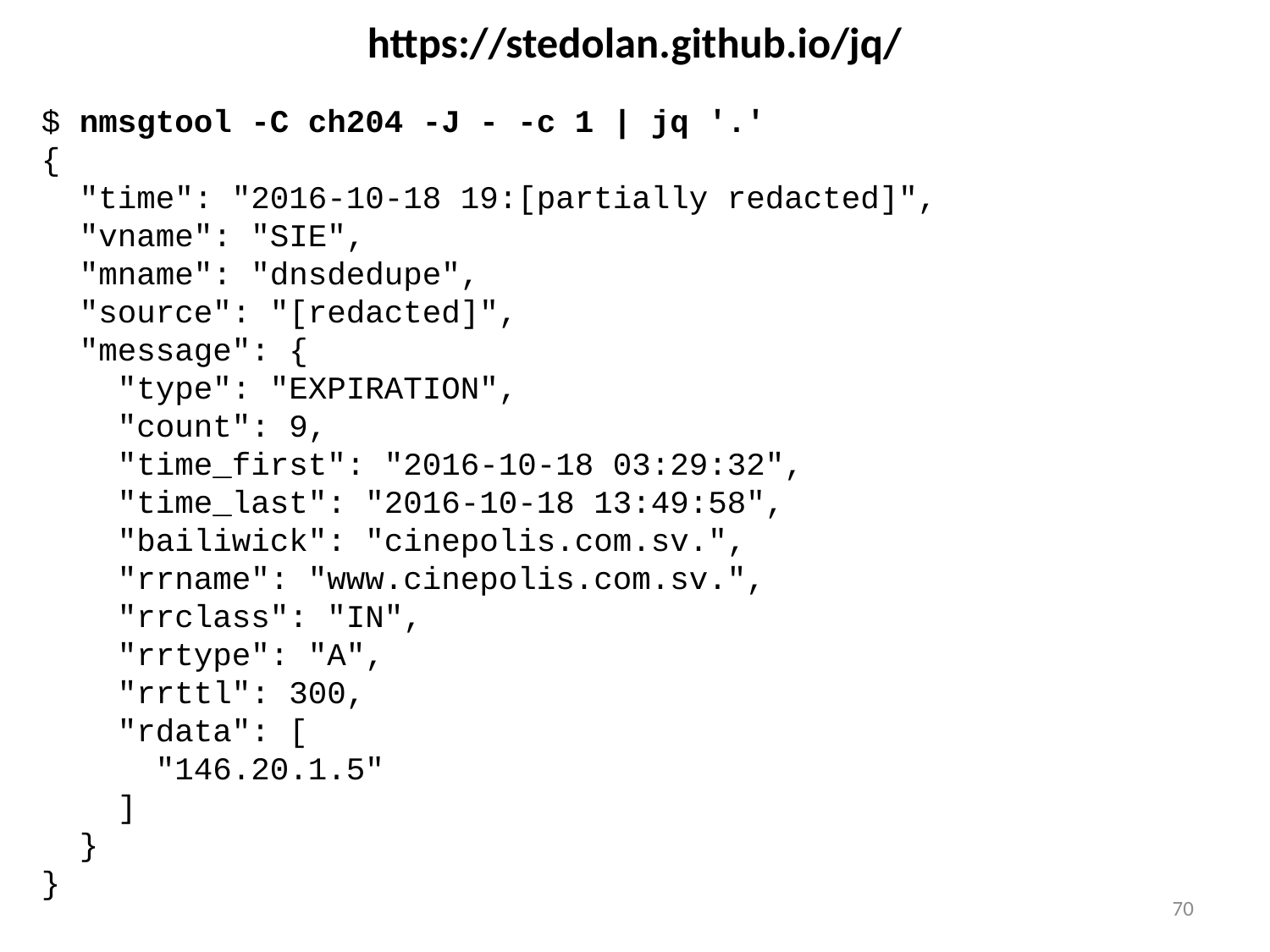

# https://stedolan.github.io/jq/
$ nmsgtool -C ch204 -J - -c 1 | jq '.'
{
  "time": "2016-10-18 19:[partially redacted]",
  "vname": "SIE",
  "mname": "dnsdedupe",
  "source": "[redacted]",
  "message": {
    "type": "EXPIRATION",
    "count": 9,
    "time_first": "2016-10-18 03:29:32",
    "time_last": "2016-10-18 13:49:58",
    "bailiwick": "cinepolis.com.sv.",
    "rrname": "www.cinepolis.com.sv.",
    "rrclass": "IN",
    "rrtype": "A",
    "rrttl": 300,
    "rdata": [
      "146.20.1.5"
    ]
  }
}

70